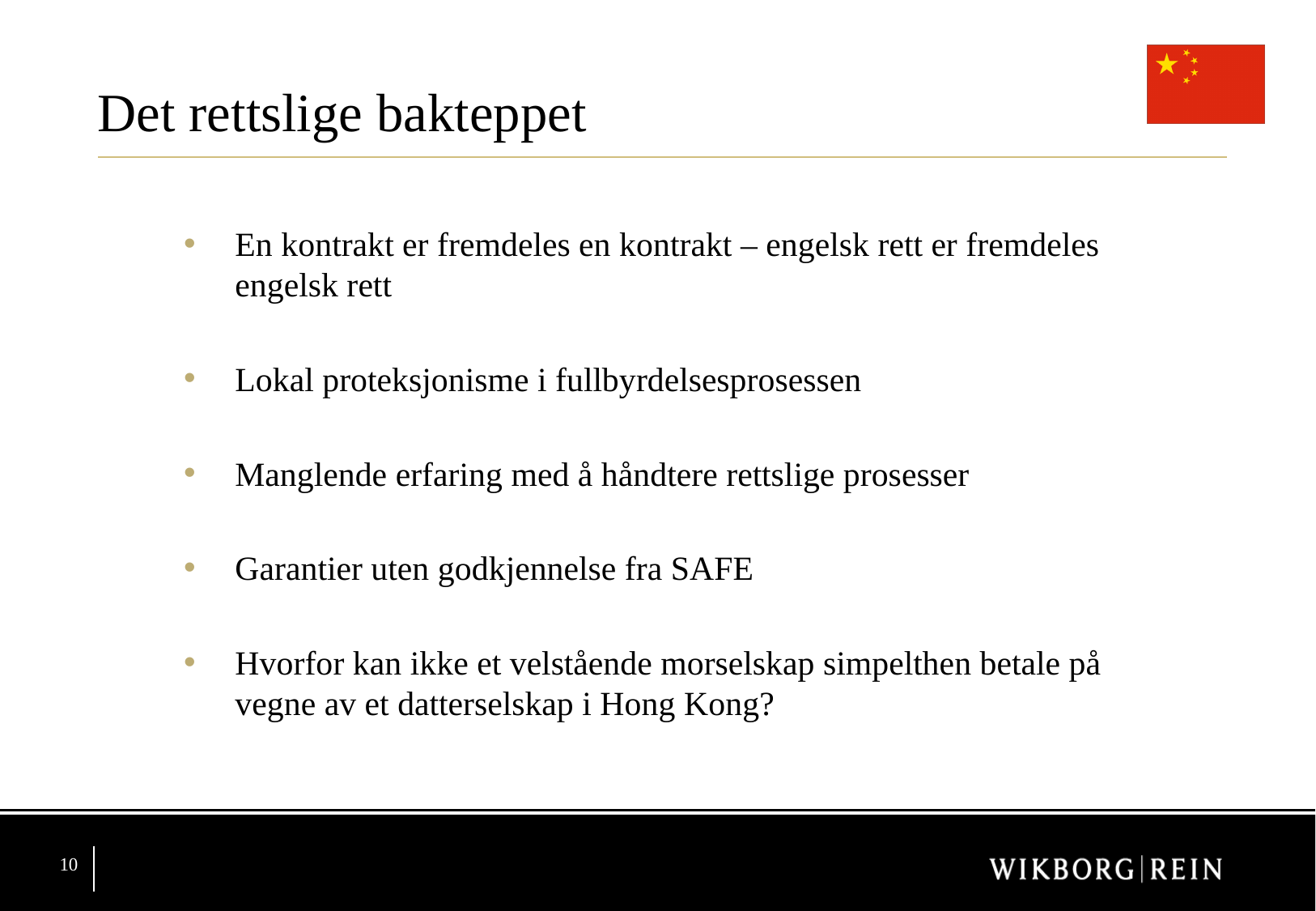

Det rettslige bakteppet

En kontrakt er fremdeles en kontrakt – engelsk rett er fremdeles engelsk rett

Lokal proteksjonisme i fullbyrdelsesprosessen

Manglende erfaring med å håndtere rettslige prosesser

Garantier uten godkjennelse fra SAFE

Hvorfor kan ikke et velstående morselskap simpelthen betale på vegne av et datterselskap i Hong Kong?